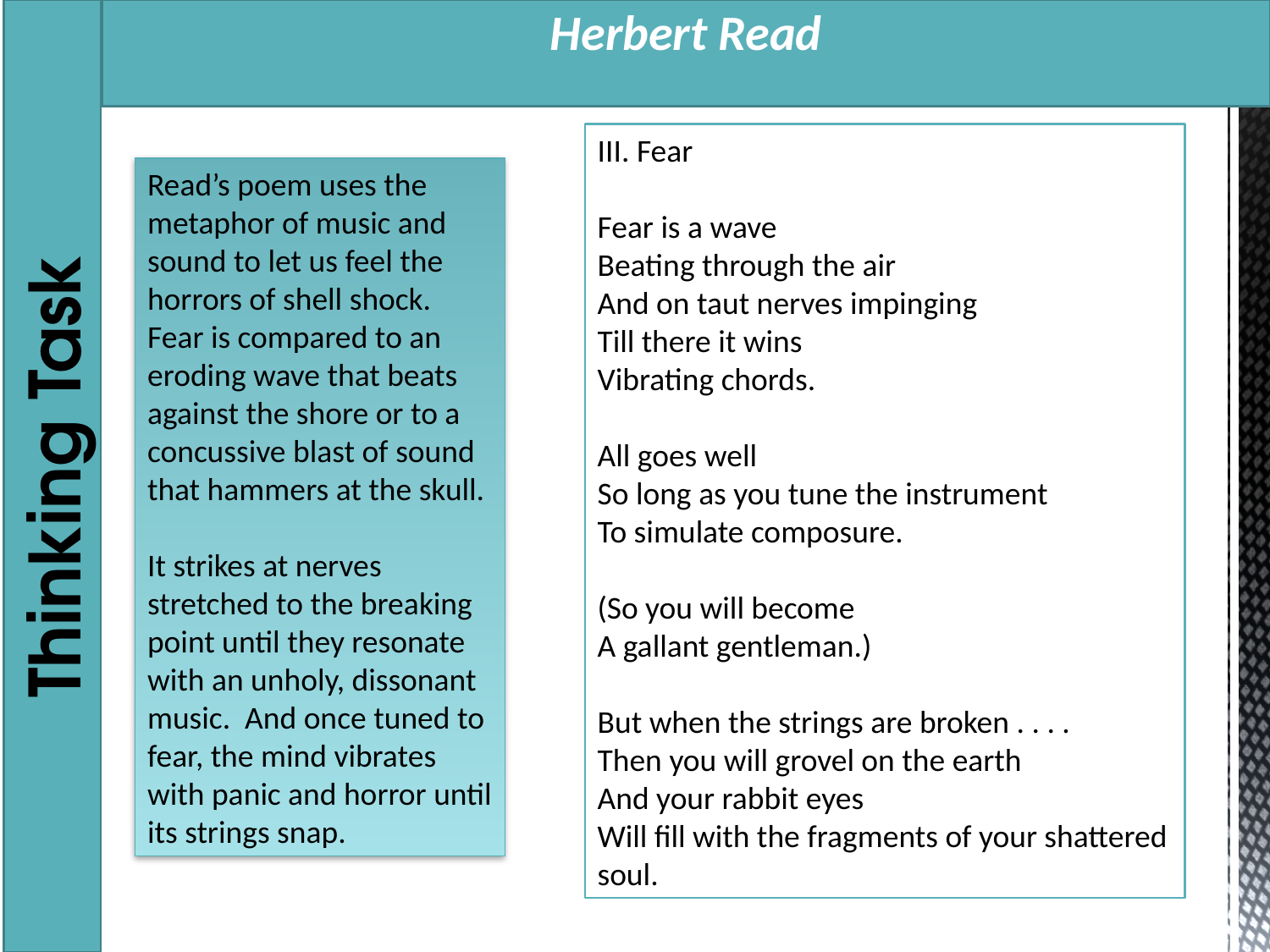

Herbert Read

III. Fear

Fear is a wave
Beating through the air
And on taut nerves impinging
Till there it wins
Vibrating chords.

All goes well
So long as you tune the instrument
To simulate composure.

(So you will become
A gallant gentleman.)

But when the strings are broken . . . .
Then you will grovel on the earth
And your rabbit eyes
Will fill with the fragments of your shattered soul.
Read’s poem uses the metaphor of music and sound to let us feel the horrors of shell shock.  Fear is compared to an eroding wave that beats against the shore or to a concussive blast of sound that hammers at the skull.

It strikes at nerves stretched to the breaking point until they resonate with an unholy, dissonant music.  And once tuned to fear, the mind vibrates with panic and horror until its strings snap.
Thinking Task